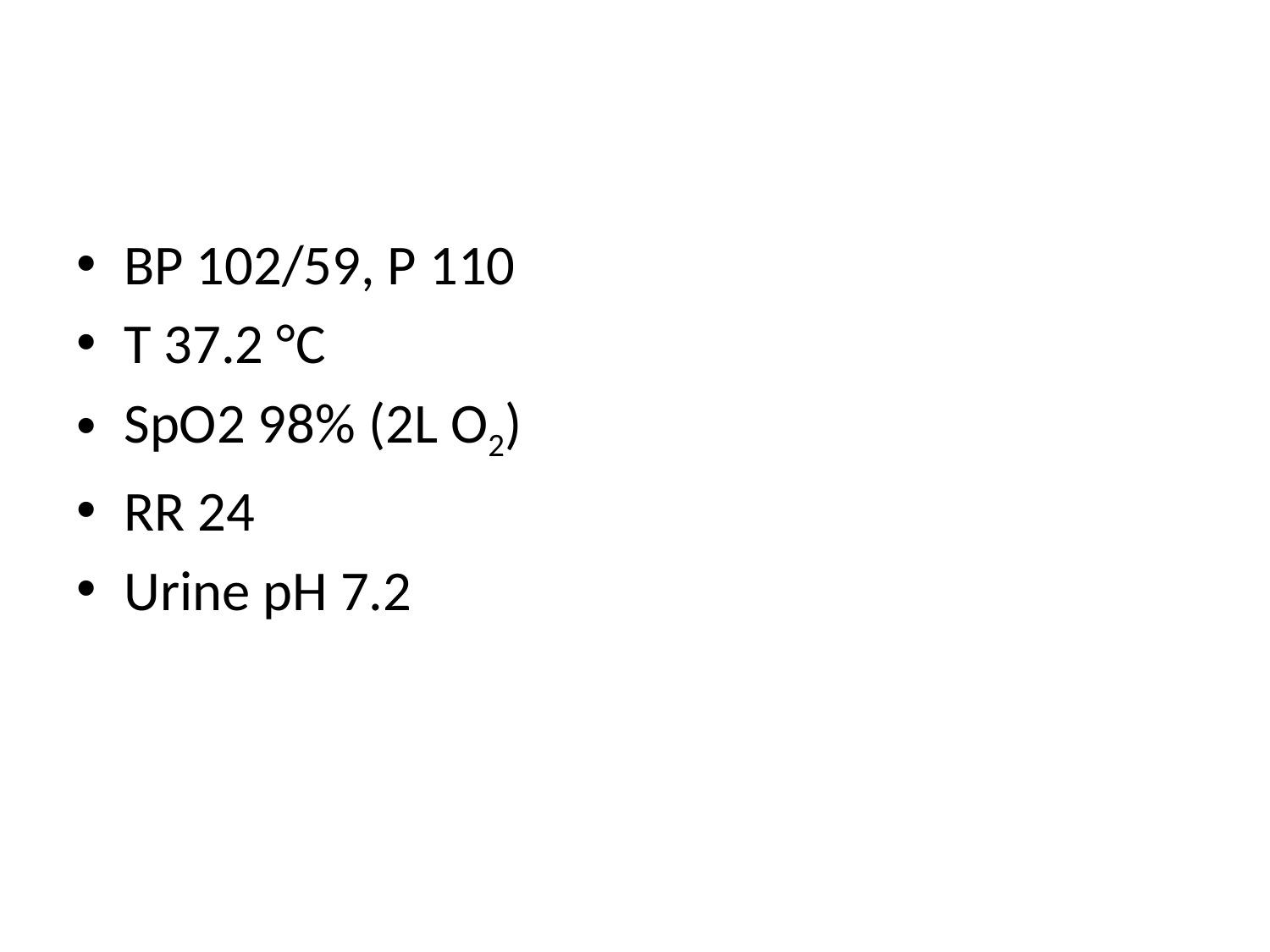

#
BP 102/59, P 110
T 37.2 °C
SpO2 98% (2L O2)
RR 24
Urine pH 7.2